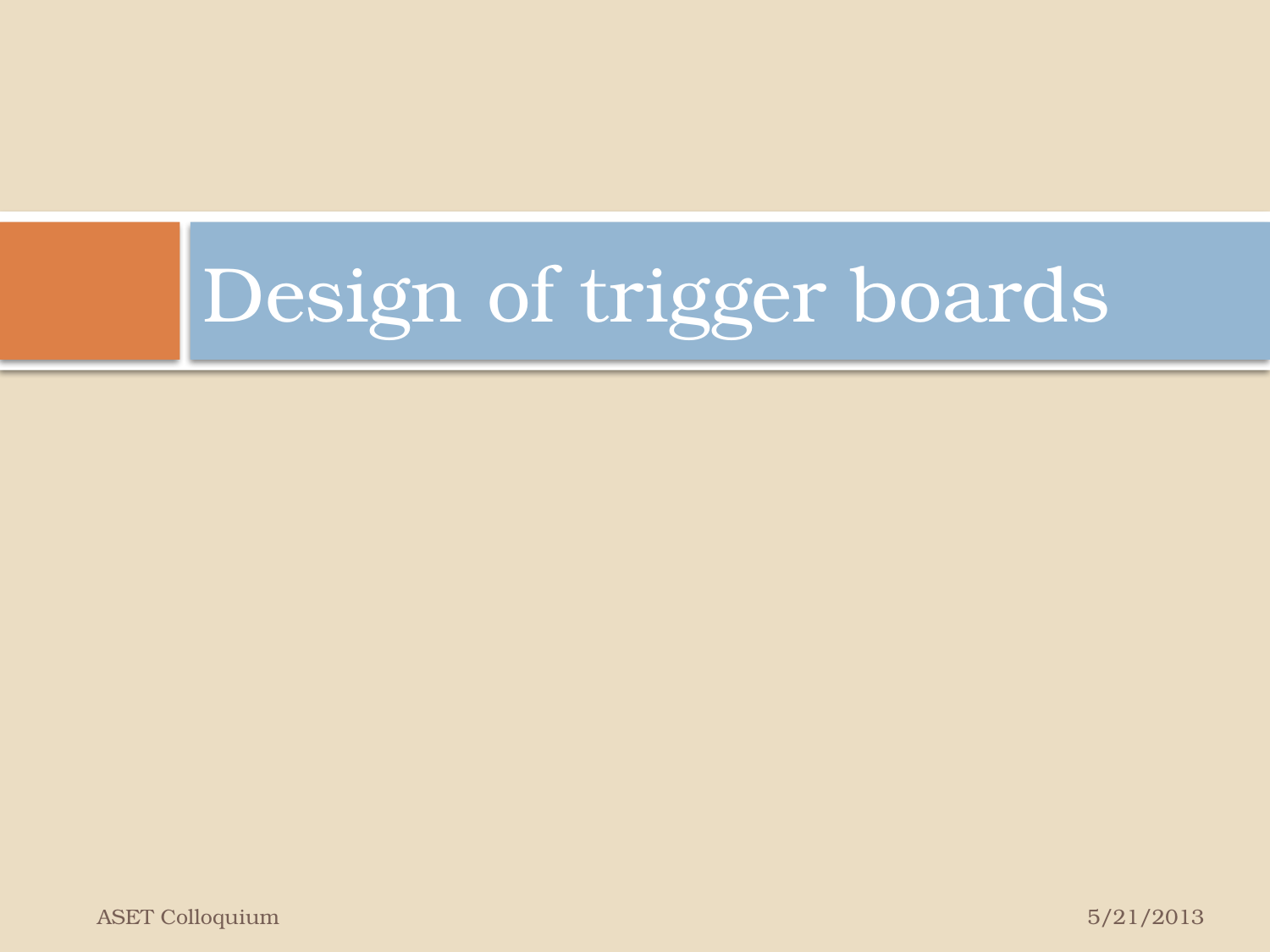

# Design of trigger boards

ASET Colloquium
5/21/2013